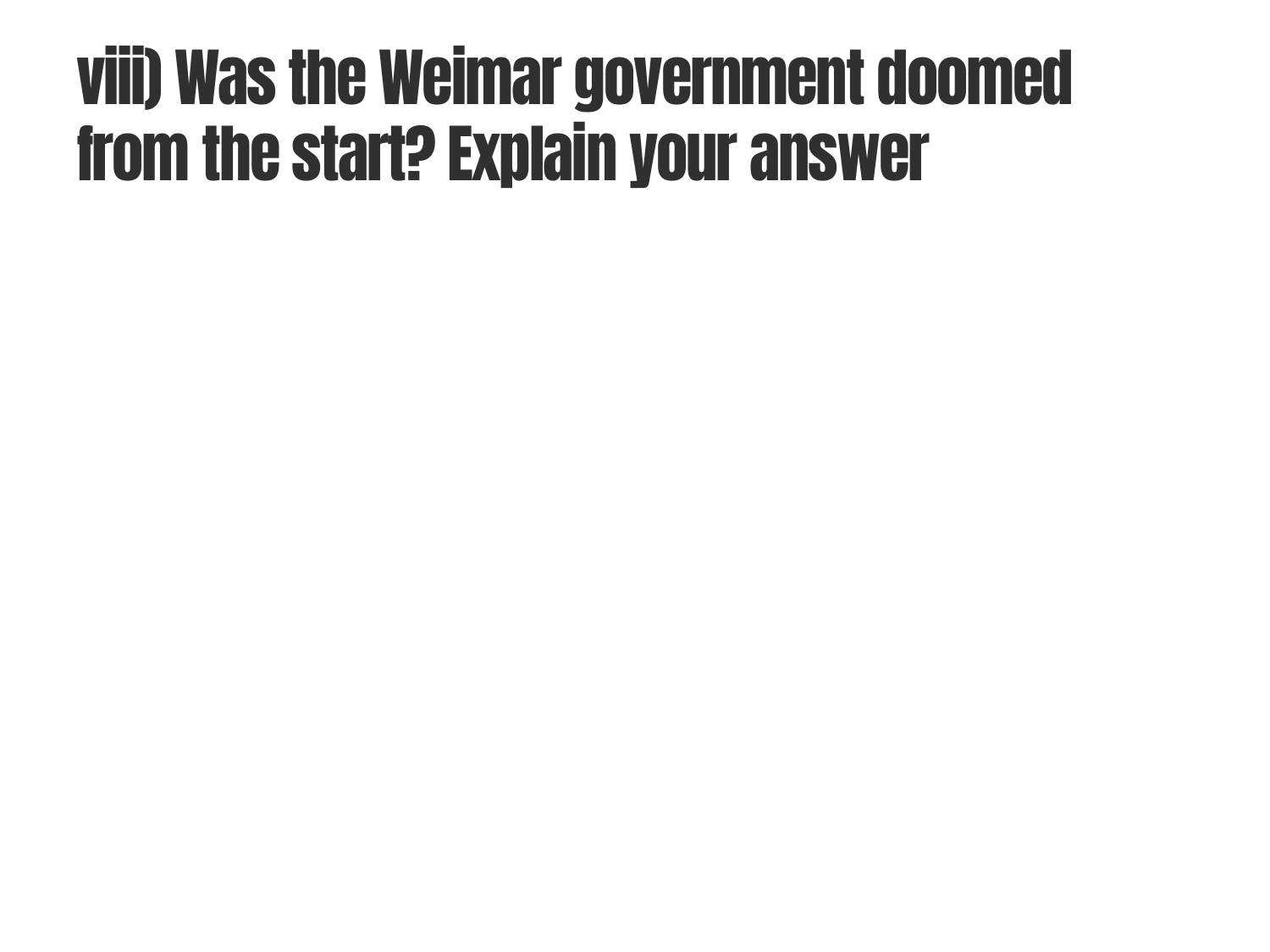

# viii) Was the Weimar government doomed from the start? Explain your answer